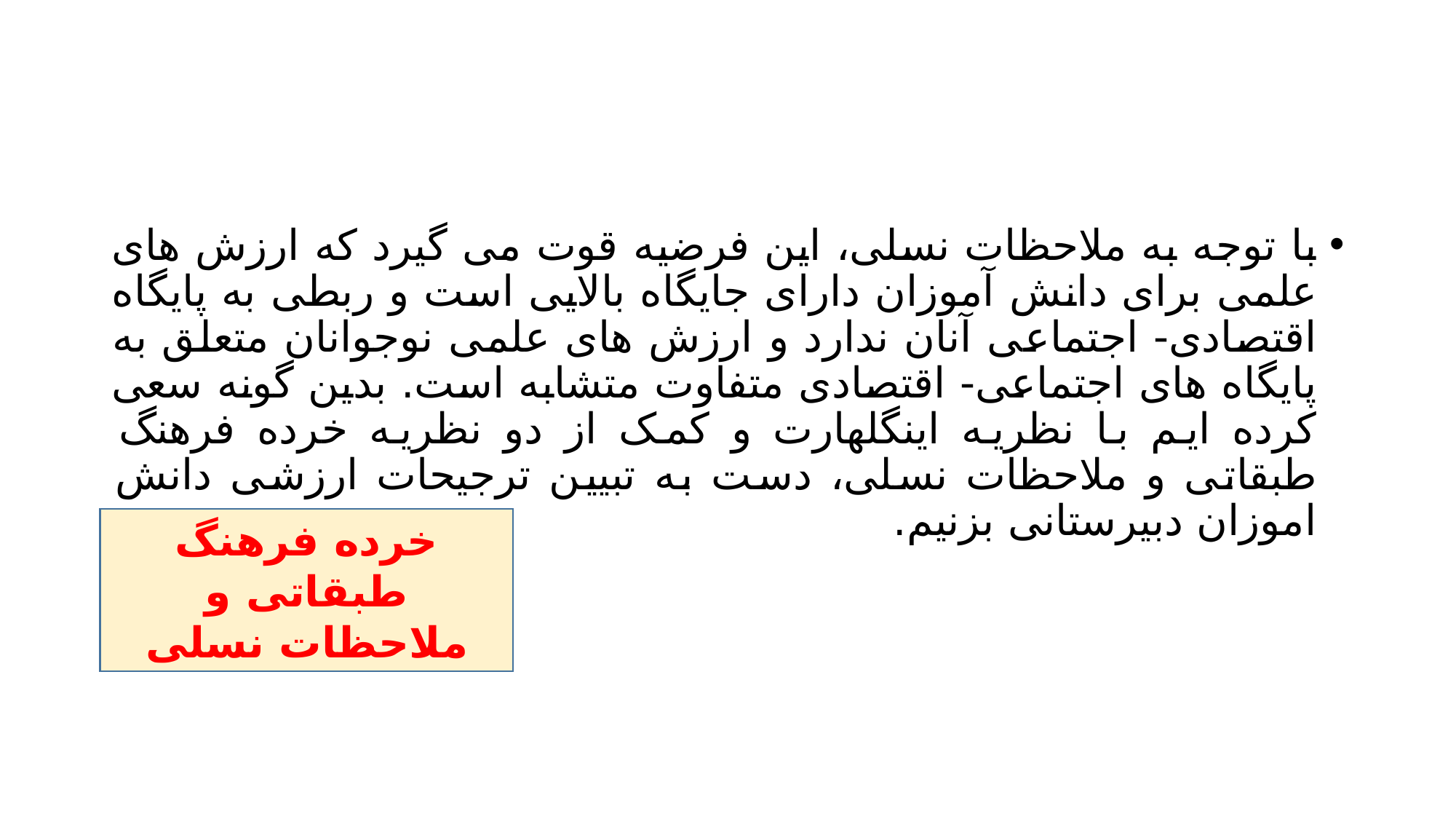

#
با توجه به ملاحظات نسلی، این فرضیه قوت می گیرد که ارزش های علمی برای دانش آموزان دارای جایگاه بالایی است و ربطی به پایگاه اقتصادی- اجتماعی آنان ندارد و ارزش های علمی نوجوانان متعلق به پایگاه های اجتماعی- اقتصادی متفاوت متشابه است. بدین گونه سعی کرده ایم با نظریه اینگلهارت و کمک از دو نظریه خرده فرهنگ طبقاتی و ملاحظات نسلی، دست به تبیین ترجیحات ارزشی دانش اموزان دبیرستانی بزنیم.

خرده فرهنگ طبقاتی و ملاحظات نسلی